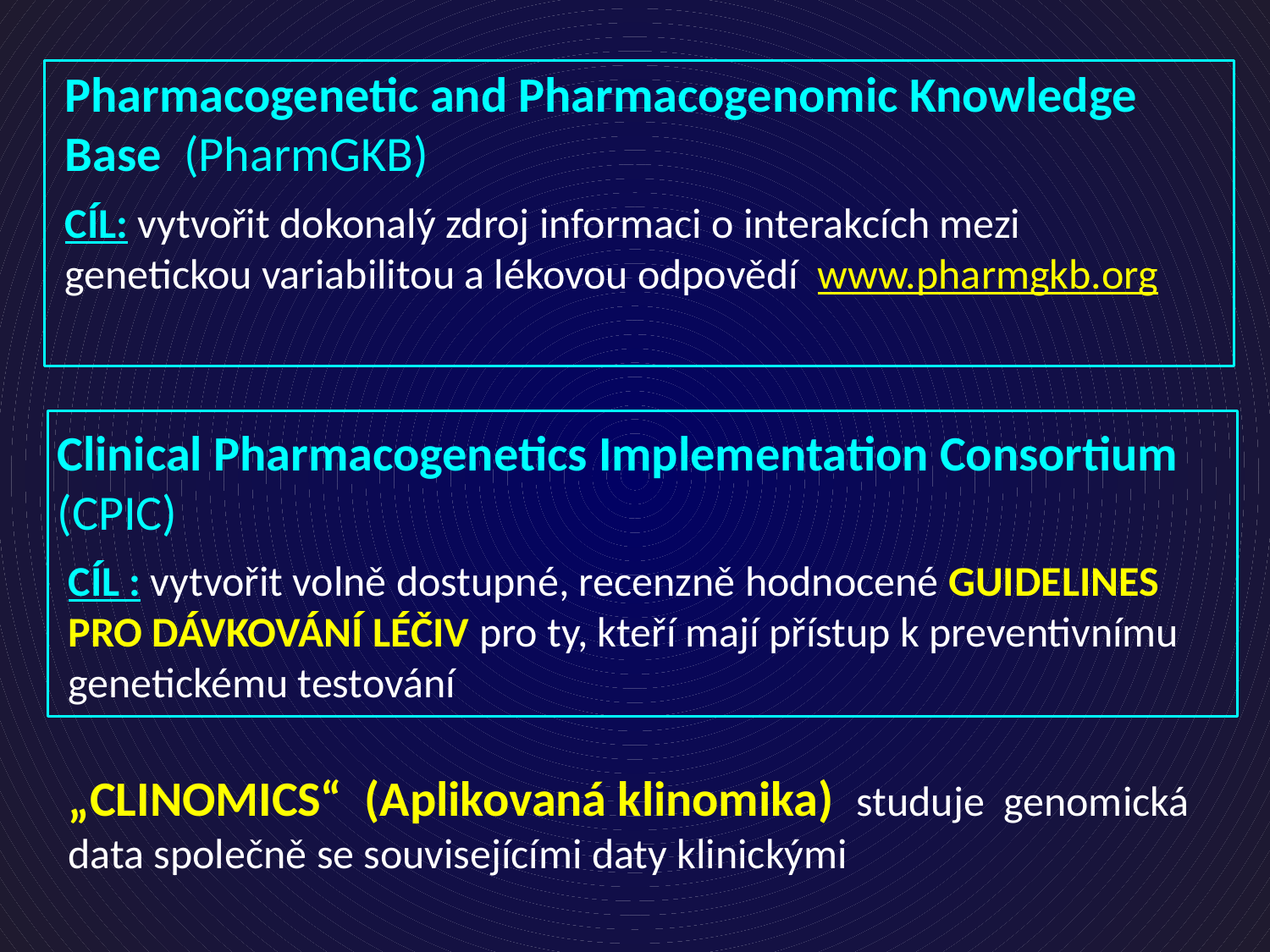

Pharmacogenetic and Pharmacogenomic Knowledge  Base  (PharmGKB)

CÍL: vytvořit dokonalý zdroj informaci o interakcích mezi genetickou variabilitou a lékovou odpovědí  www.pharmgkb.org

Clinical Pharmacogenetics Implementation Consortium (CPIC)
CÍL : vytvořit volně dostupné, recenzně hodnocené GUIDELINES PRO DÁVKOVÁNÍ LÉČIV pro ty, kteří mají přístup k preventivnímu genetickému testování
„CLINOMICS“  (Aplikovaná klinomika)  studuje  genomická data společně se souvisejícími daty klinickými